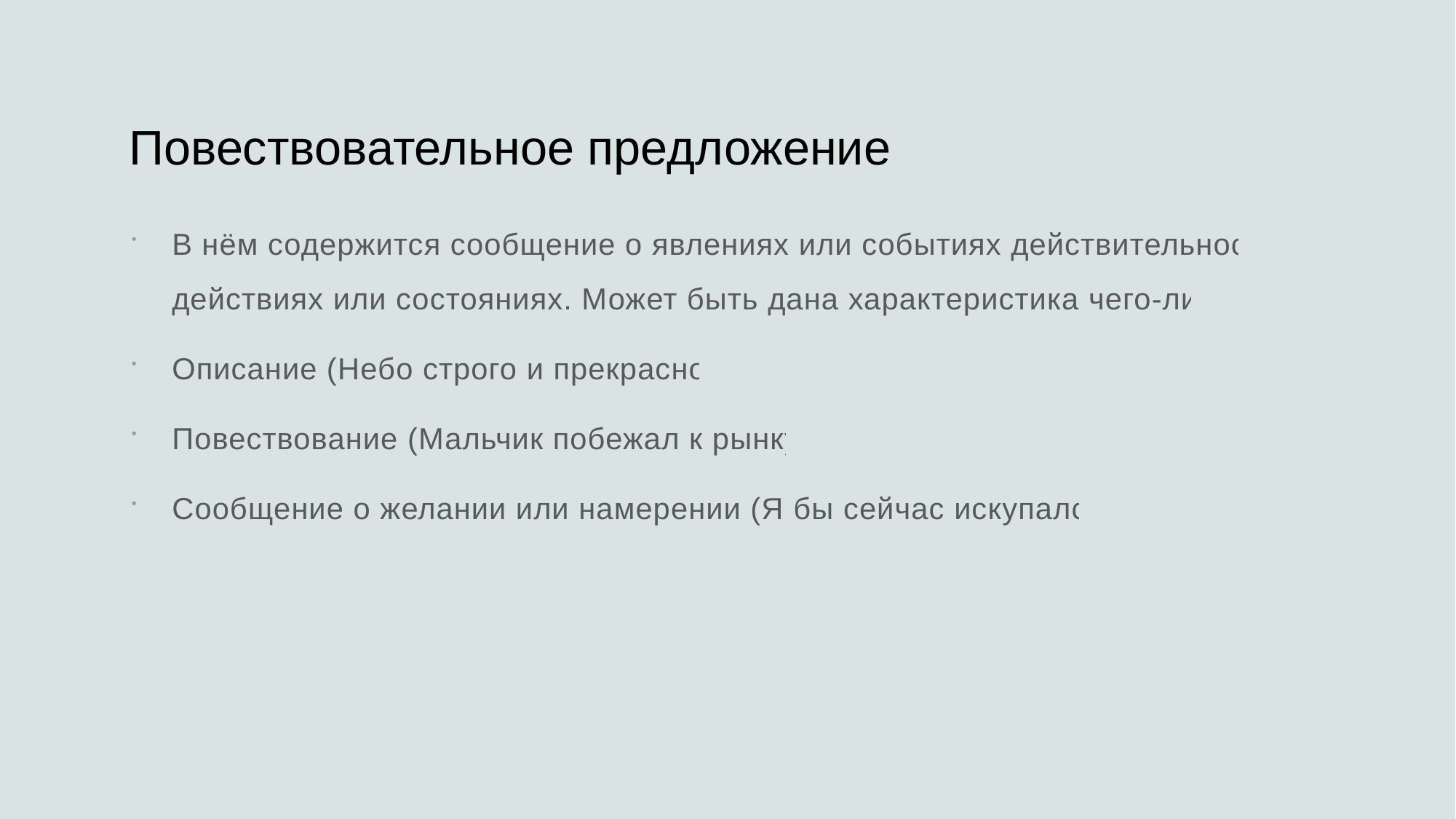

# Повествовательное предложение
В нём содержится сообщение о явлениях или событиях действительности, действиях или состояниях. Может быть дана характеристика чего-либо.
Описание (Небо строго и прекрасно.)
Повествование (Мальчик побежал к рынку.)
Сообщение о желании или намерении (Я бы сейчас искупался.)